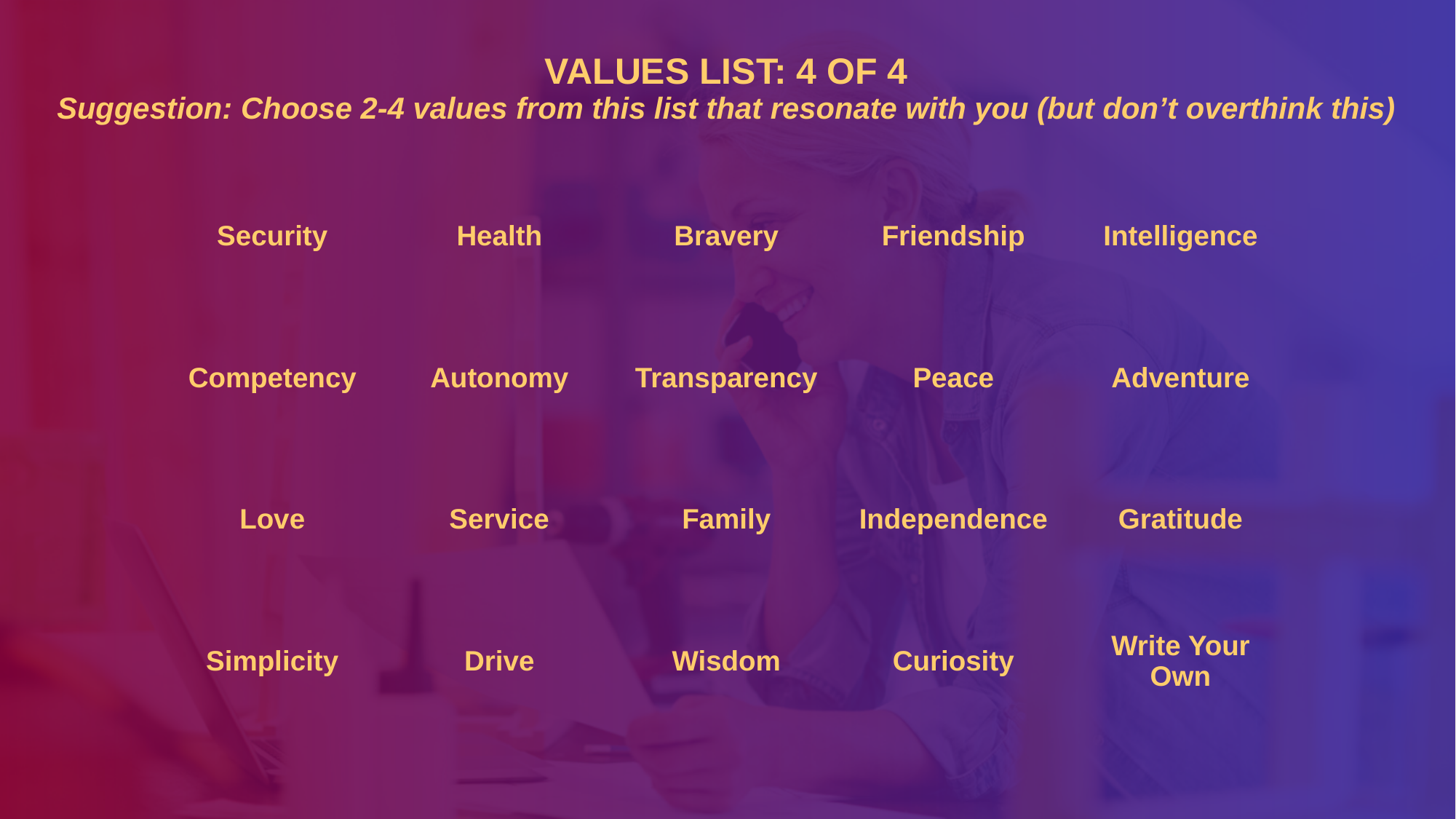

| VALUES LIST: 4 OF 4 Suggestion: Choose 2-4 values from this list that resonate with you (but don’t overthink this) |  |  |  |  |  |  |
| --- | --- | --- | --- | --- | --- | --- |
|  | Security | Health | Bravery | Friendship | Intelligence |  |
|  | Competency | Autonomy | Transparency | Peace | Adventure |  |
|  | Love | Service | Family | Independence | Gratitude |  |
|  | Simplicity | Drive | Wisdom | Curiosity | Write Your Own |  |